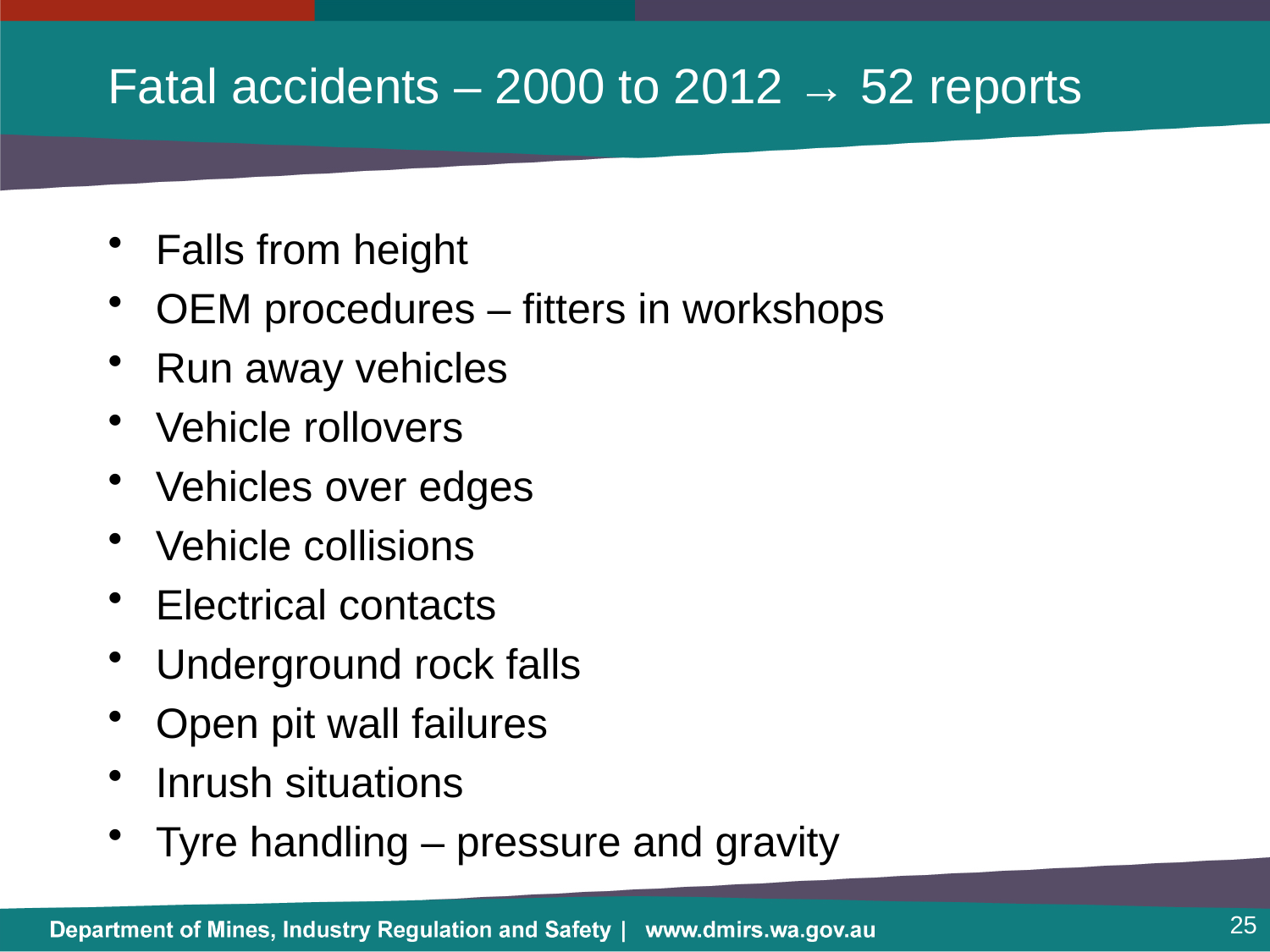

# Fatal accidents – 2000 to 2012 → 52 reports
Falls from height
OEM procedures – fitters in workshops
Run away vehicles
Vehicle rollovers
Vehicles over edges
Vehicle collisions
Electrical contacts
Underground rock falls
Open pit wall failures
Inrush situations
Tyre handling – pressure and gravity
25